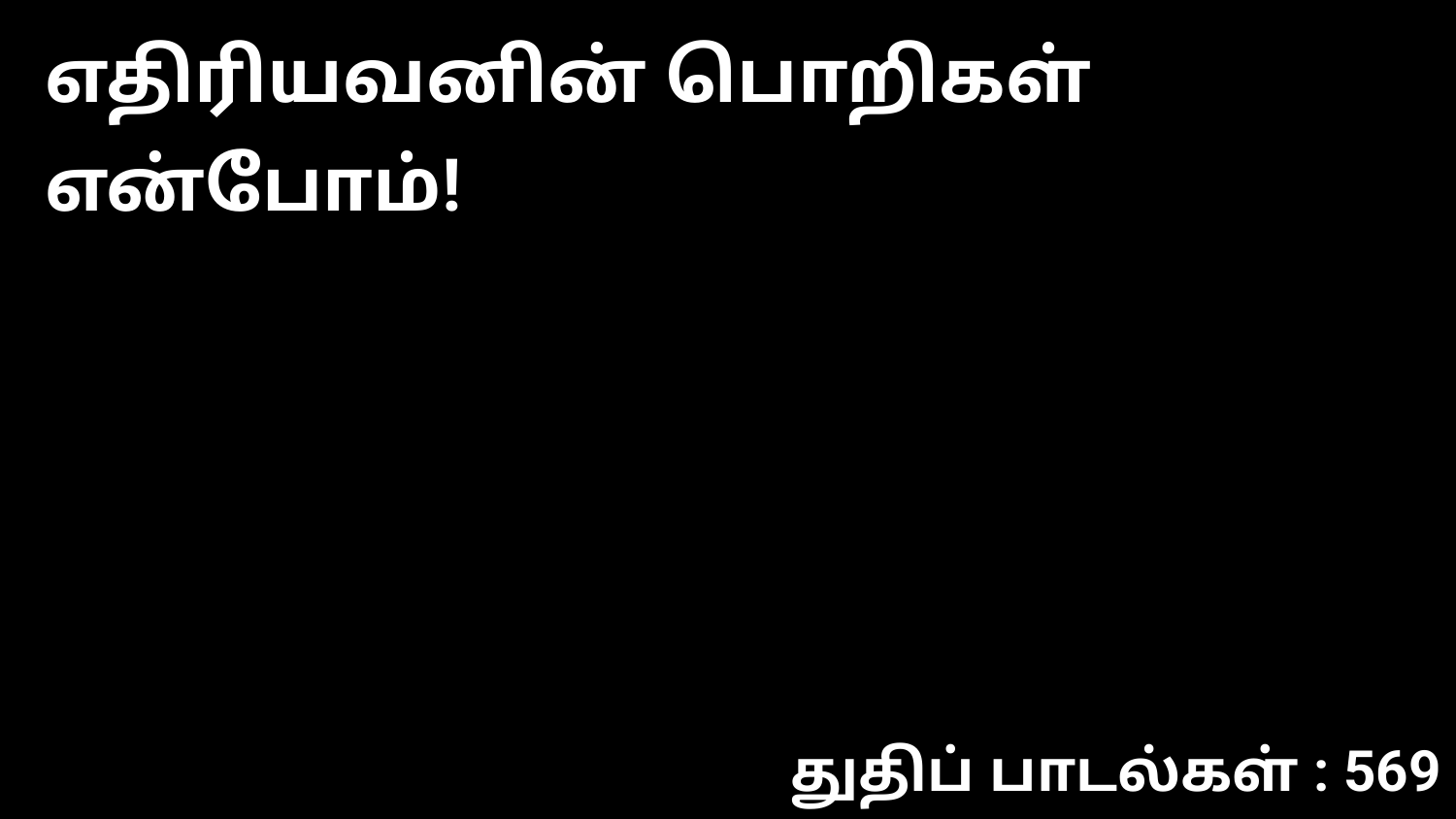

எதிரியவனின் பொறிகள் என்போம்!
துதிப் பாடல்கள் : 569